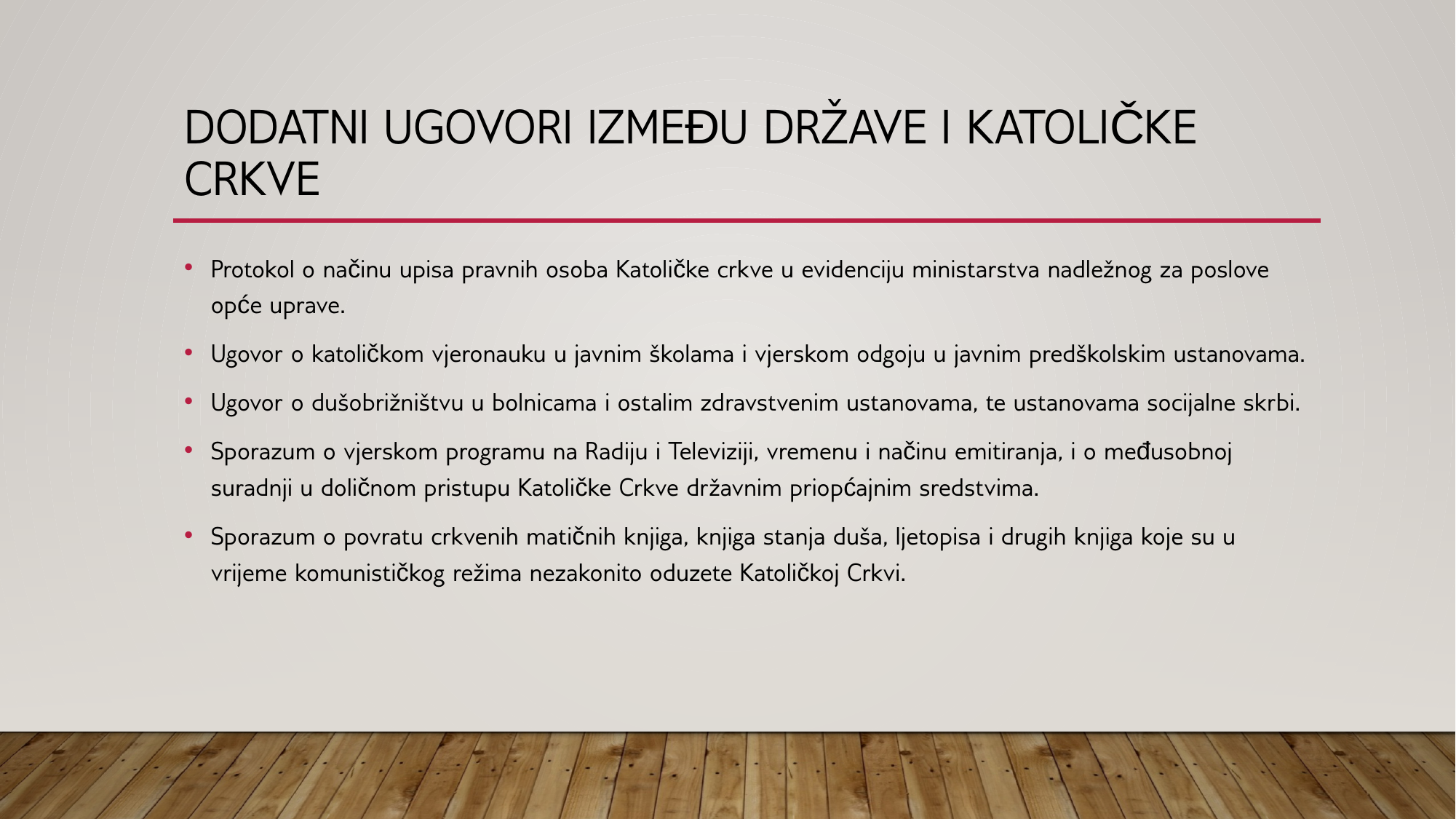

# Dodatni ugovori između države i katoličke crkve
Protokol o načinu upisa pravnih osoba Katoličke crkve u evidenciju ministarstva nadležnog za poslove opće uprave.
Ugovor o katoličkom vjeronauku u javnim školama i vjerskom odgoju u javnim predškolskim ustanovama.
Ugovor o dušobrižništvu u bolnicama i ostalim zdravstvenim ustanovama, te ustanovama socijalne skrbi.
Sporazum o vjerskom programu na Radiju i Televiziji, vremenu i načinu emitiranja, i o međusobnoj suradnji u doličnom pristupu Katoličke Crkve državnim priopćajnim sredstvima.
Sporazum o povratu crkvenih matičnih knjiga, knjiga stanja duša, ljetopisa i drugih knjiga koje su u vrijeme komunističkog režima nezakonito oduzete Katoličkoj Crkvi.